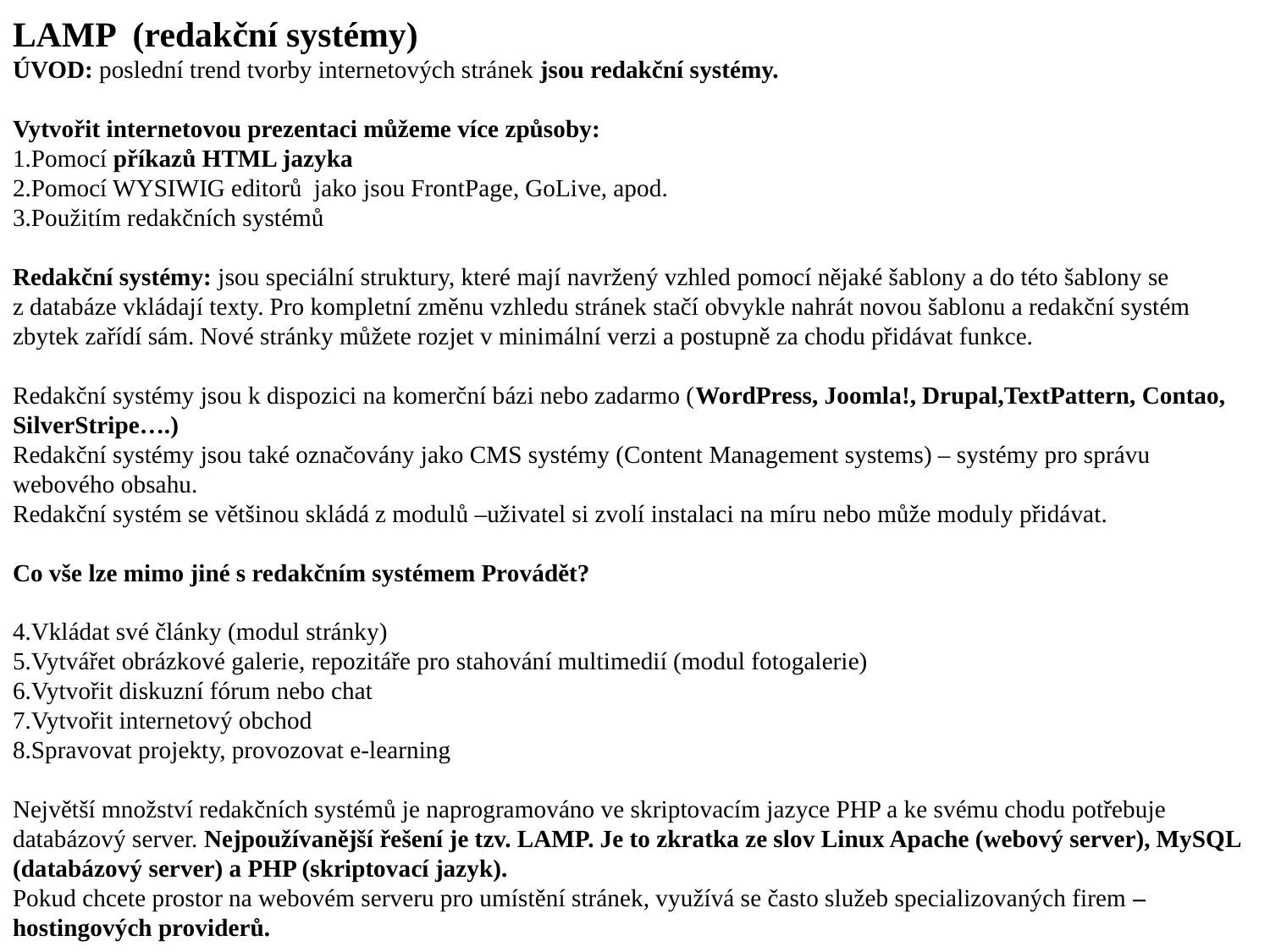

LAMP  (redakční systémy)
ÚVOD: poslední trend tvorby internetových stránek jsou redakční systémy.

Vytvořit internetovou prezentaci můžeme více způsoby:
Pomocí příkazů HTML jazyka
Pomocí WYSIWIG editorů  jako jsou FrontPage, GoLive, apod.
Použitím redakčních systémů

Redakční systémy: jsou speciální struktury, které mají navržený vzhled pomocí nějaké šablony a do této šablony se z databáze vkládají texty. Pro kompletní změnu vzhledu stránek stačí obvykle nahrát novou šablonu a redakční systém zbytek zařídí sám. Nové stránky můžete rozjet v minimální verzi a postupně za chodu přidávat funkce.

Redakční systémy jsou k dispozici na komerční bázi nebo zadarmo (WordPress, Joomla!, Drupal,TextPattern, Contao, SilverStripe….)
Redakční systémy jsou také označovány jako CMS systémy (Content Management systems) – systémy pro správu webového obsahu.
Redakční systém se většinou skládá z modulů –uživatel si zvolí instalaci na míru nebo může moduly přidávat.

Co vše lze mimo jiné s redakčním systémem Provádět?

Vkládat své články (modul stránky)
Vytvářet obrázkové galerie, repozitáře pro stahování multimedií (modul fotogalerie)
Vytvořit diskuzní fórum nebo chat
Vytvořit internetový obchod
Spravovat projekty, provozovat e-learning

Největší množství redakčních systémů je naprogramováno ve skriptovacím jazyce PHP a ke svému chodu potřebuje databázový server. Nejpoužívanější řešení je tzv. LAMP. Je to zkratka ze slov Linux Apache (webový server), MySQL (databázový server) a PHP (skriptovací jazyk).
Pokud chcete prostor na webovém serveru pro umístění stránek, využívá se často služeb specializovaných firem – hostingových providerů.